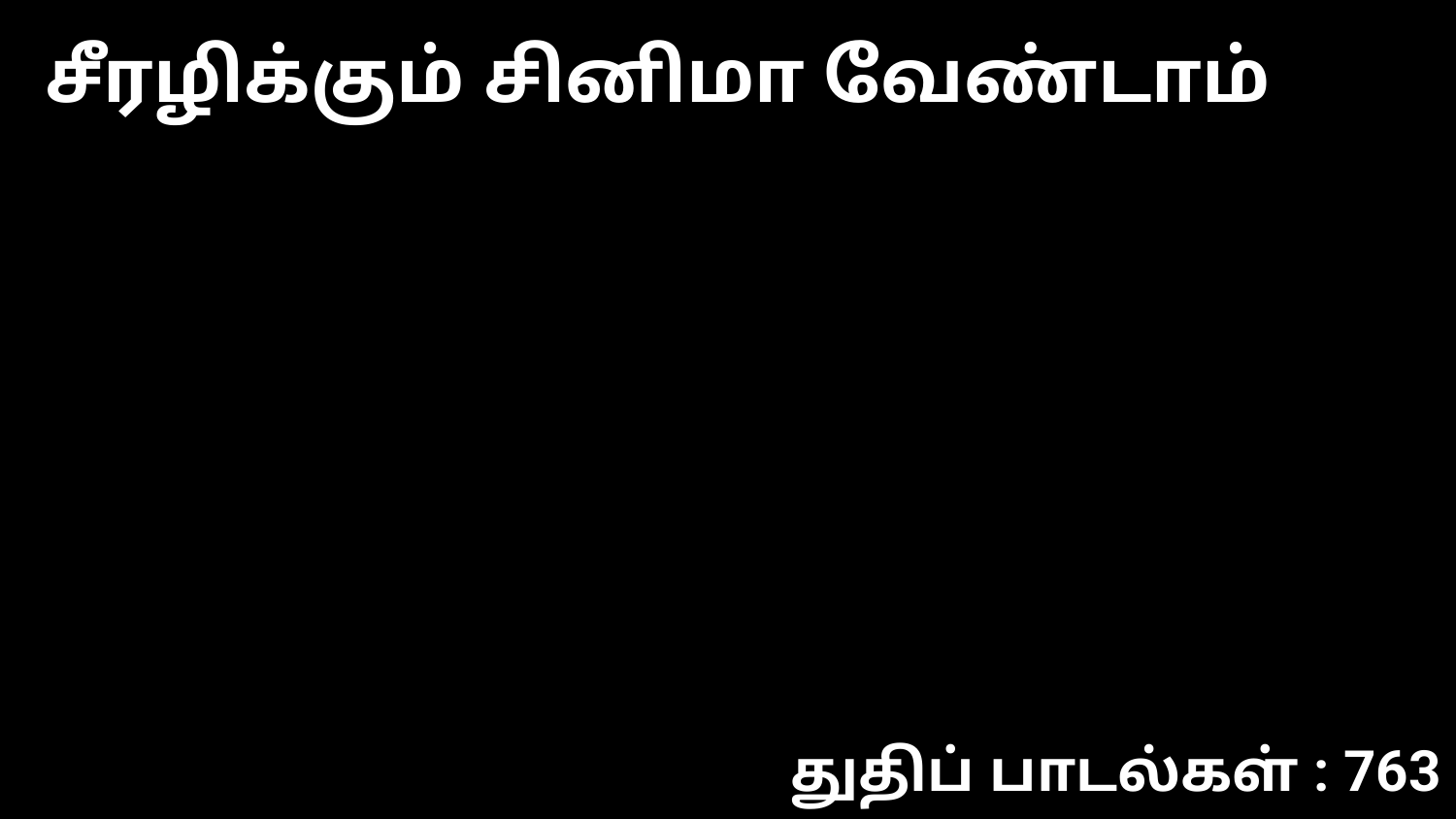

சீரழிக்கும் சினிமா வேண்டாம்
துதிப் பாடல்கள் : 763